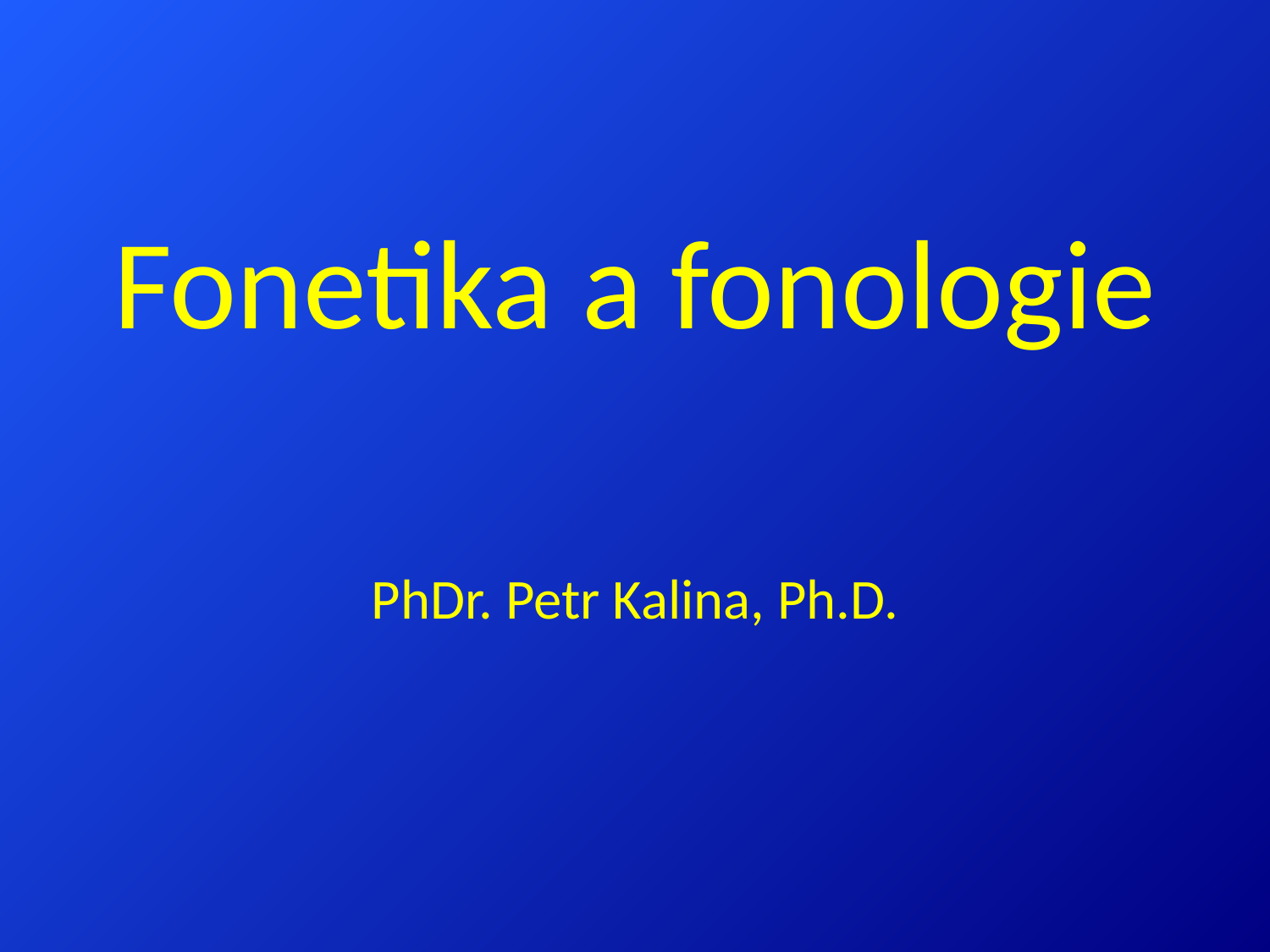

# Fonetika a fonologie
PhDr. Petr Kalina, Ph.D.